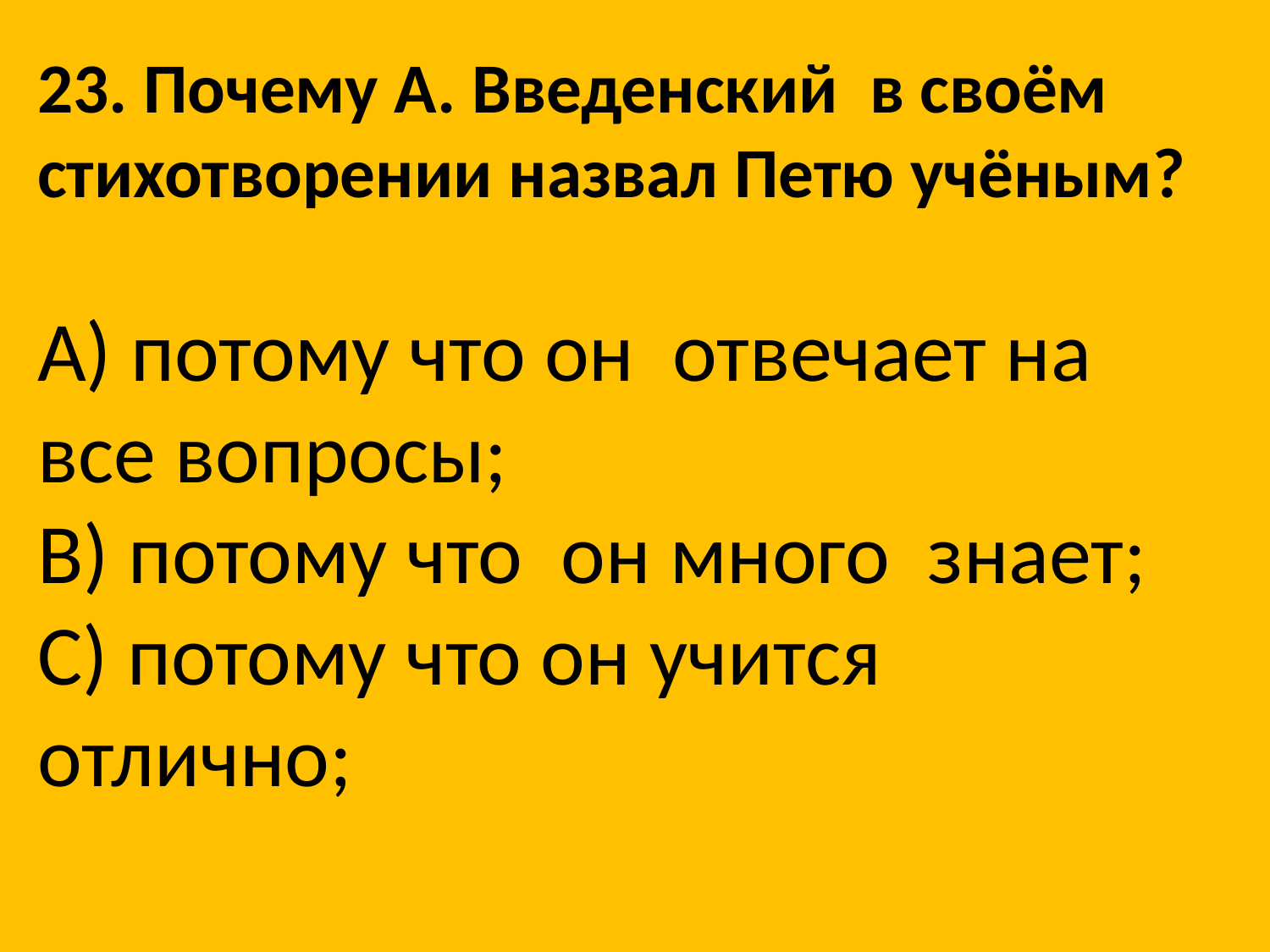

23. Почему А. Введенский  в своём стихотворении назвал Петю учёным?

A) потому что он  отвечает на все вопросы;
B) потому что  он много  знает;
C) потому что он учится отлично;